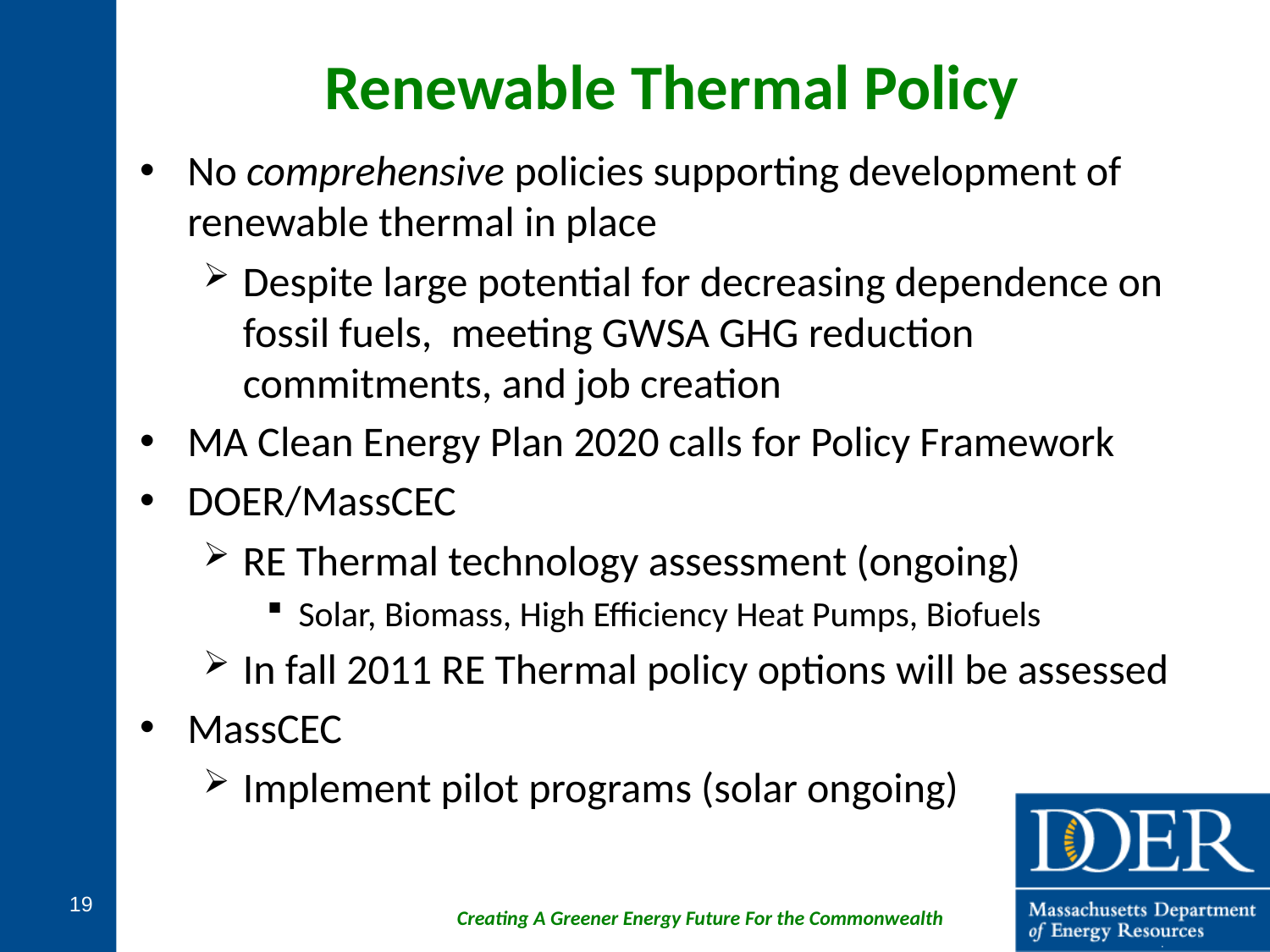

# Renewable Thermal Policy
No comprehensive policies supporting development of renewable thermal in place
Despite large potential for decreasing dependence on fossil fuels,  meeting GWSA GHG reduction commitments, and job creation
MA Clean Energy Plan 2020 calls for Policy Framework
DOER/MassCEC
RE Thermal technology assessment (ongoing)
Solar, Biomass, High Efficiency Heat Pumps, Biofuels
In fall 2011 RE Thermal policy options will be assessed
MassCEC
Implement pilot programs (solar ongoing)

19